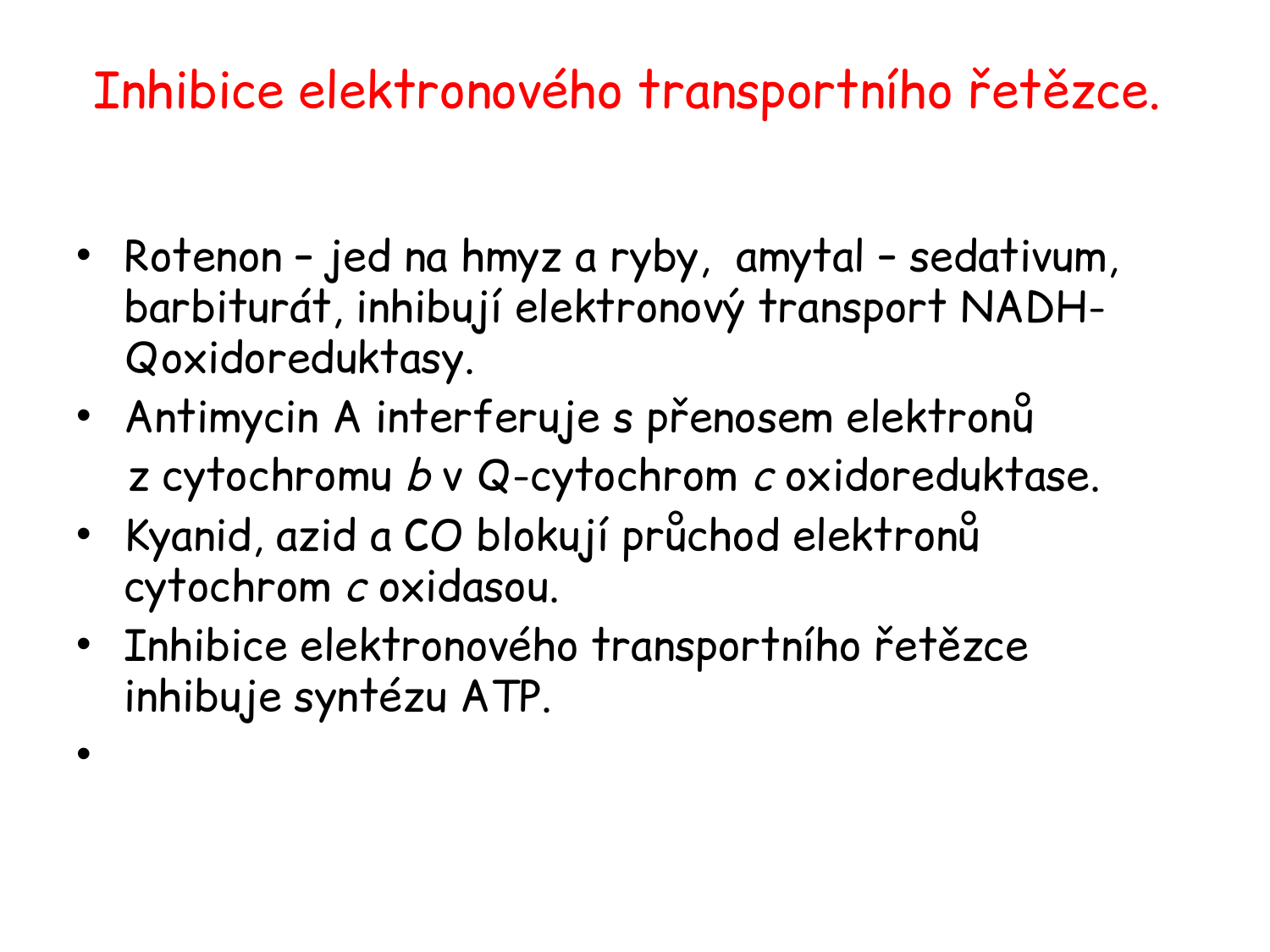

# Inhibice elektronového transportního řetězce.
Rotenon – jed na hmyz a ryby,  amytal – sedativum, barbiturát, inhibují elektronový transport NADH-Qoxidoreduktasy.
Antimycin A interferuje s přenosem elektronů
    z cytochromu b v Q-cytochrom c oxidoreduktase.
Kyanid, azid a CO blokují průchod elektronů cytochrom c oxidasou.
Inhibice elektronového transportního řetězce inhibuje syntézu ATP.